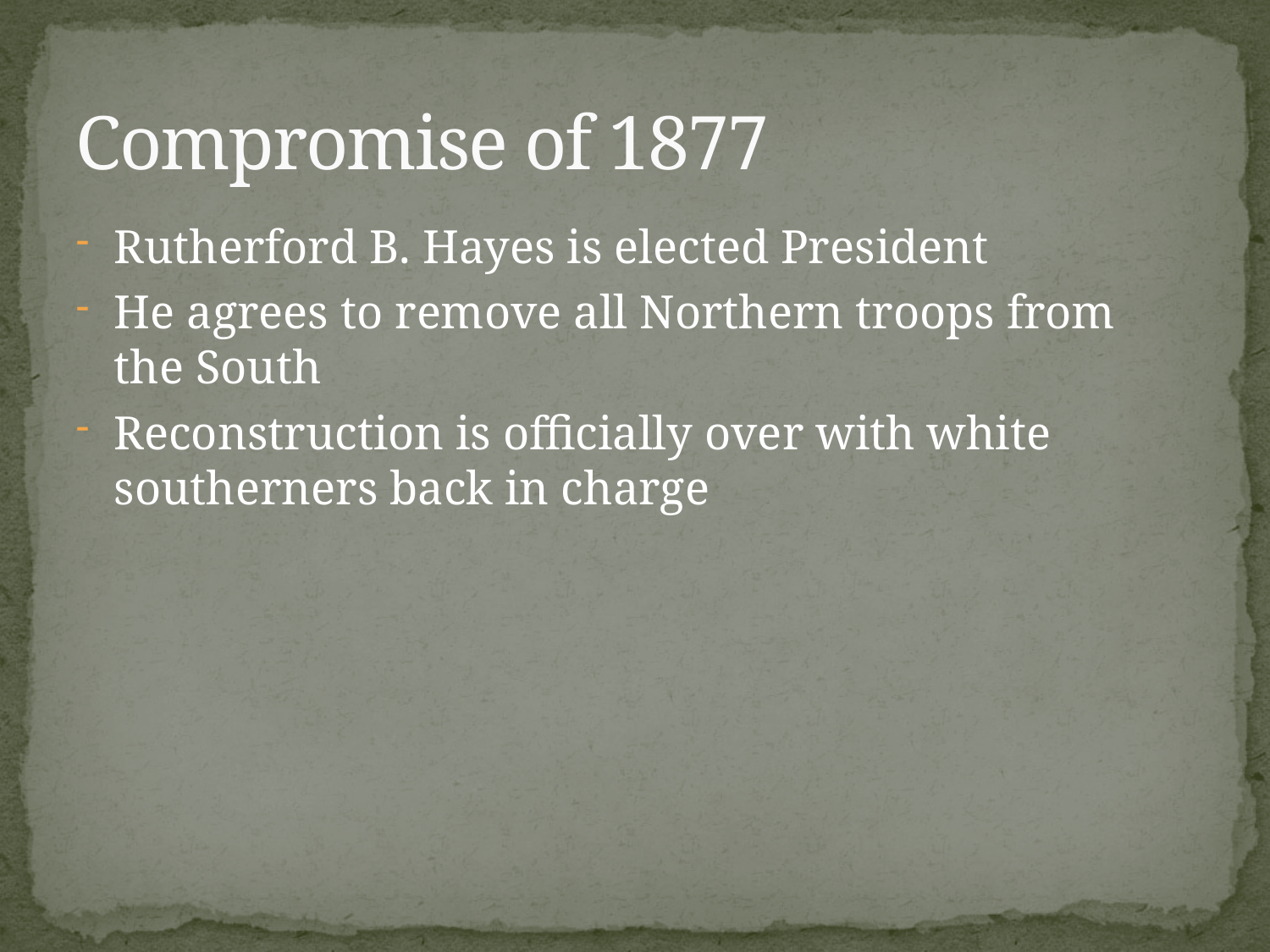

# Compromise of 1877
Rutherford B. Hayes is elected President
He agrees to remove all Northern troops from the South
Reconstruction is officially over with white southerners back in charge